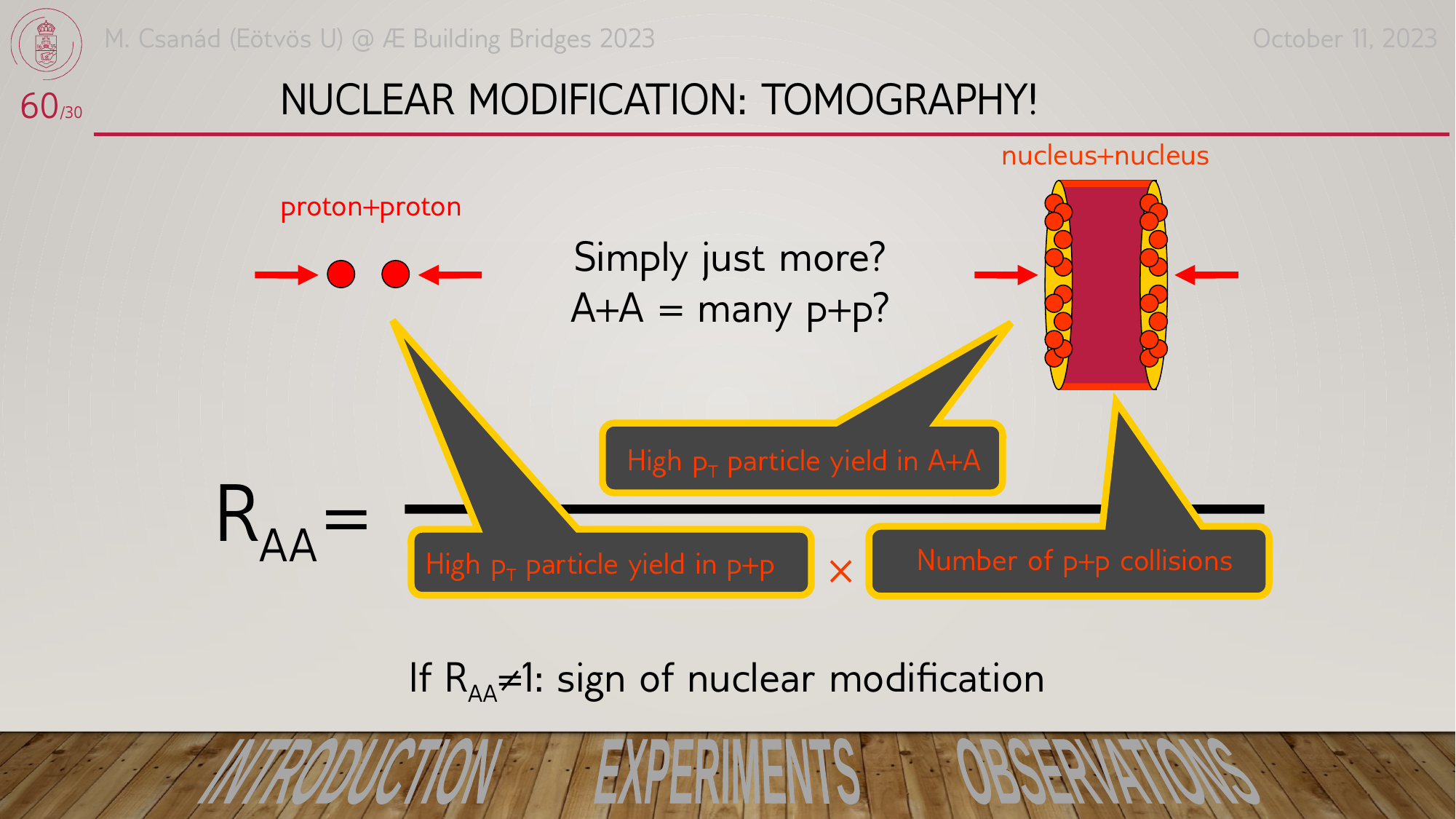

October 11, 2023
M. Csanád (Eötvös U) @ AE Building Bridges 2023
# Nuclear modification: tomography!
60/30
nucleus+nucleus
proton+proton

Simply just more?
A+A = many p+p?

High pT particle yield in A+A
RAA=

×
Number of p+p collisions
High pT particle yield in p+p
If RAA≠1: sign of nuclear modification
INTRODUCTION          EXPERIMENTS          OBSERVATIONS